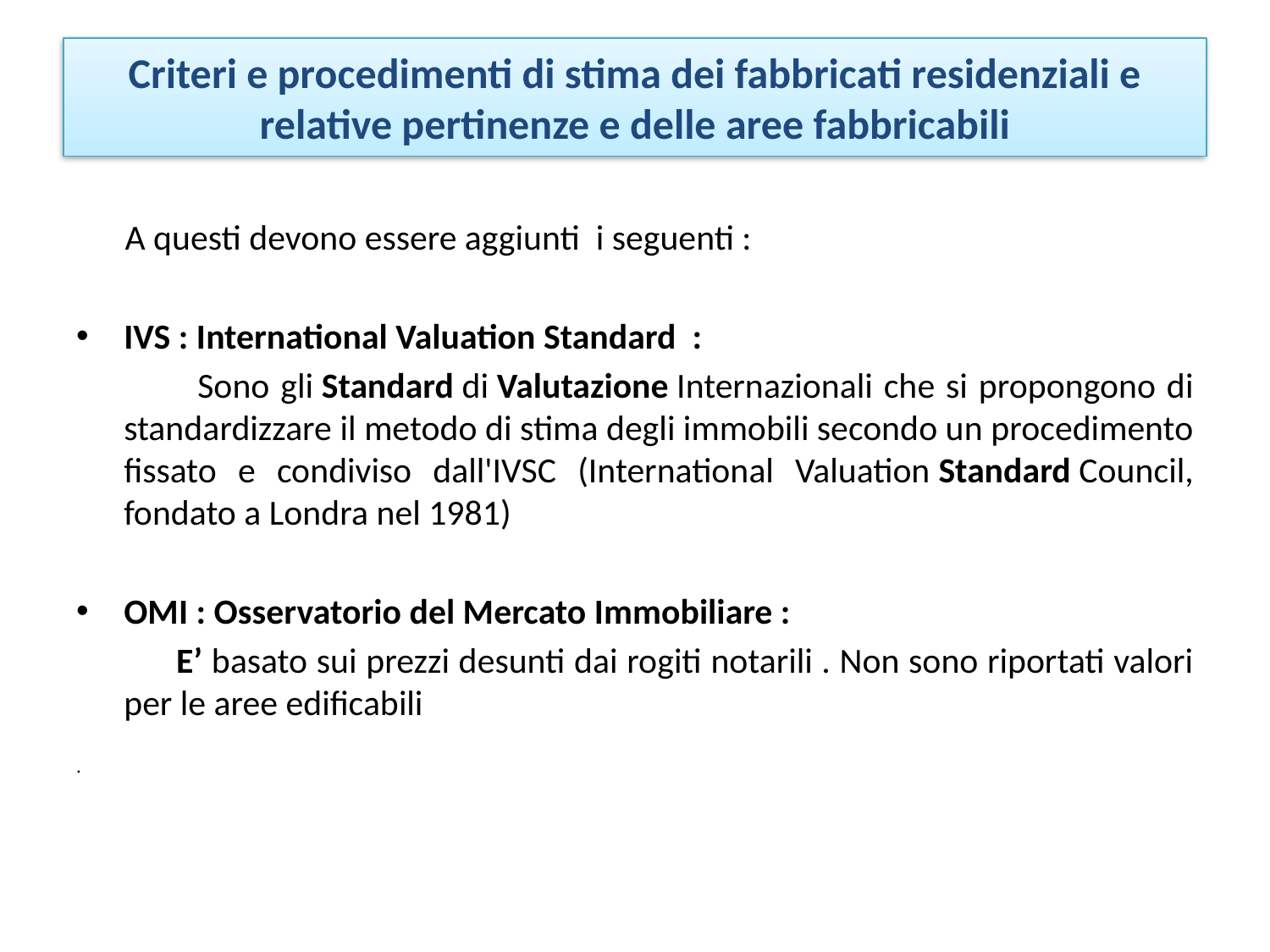

# Criteri e procedimenti di stima dei fabbricati residenziali e relative pertinenze e delle aree fabbricabili

          A questi devono essere aggiunti  i seguenti :

IVS : International Valuation Standard  :
           Sono gli Standard di Valutazione Internazionali che si propongono di standardizzare il metodo di stima degli immobili secondo un procedimento fissato e condiviso dall'IVSC (International Valuation Standard Council, fondato a Londra nel 1981)

OMI : Osservatorio del Mercato Immobiliare :
           E’ basato sui prezzi desunti dai rogiti notarili . Non sono riportati valori per le aree edificabili

.